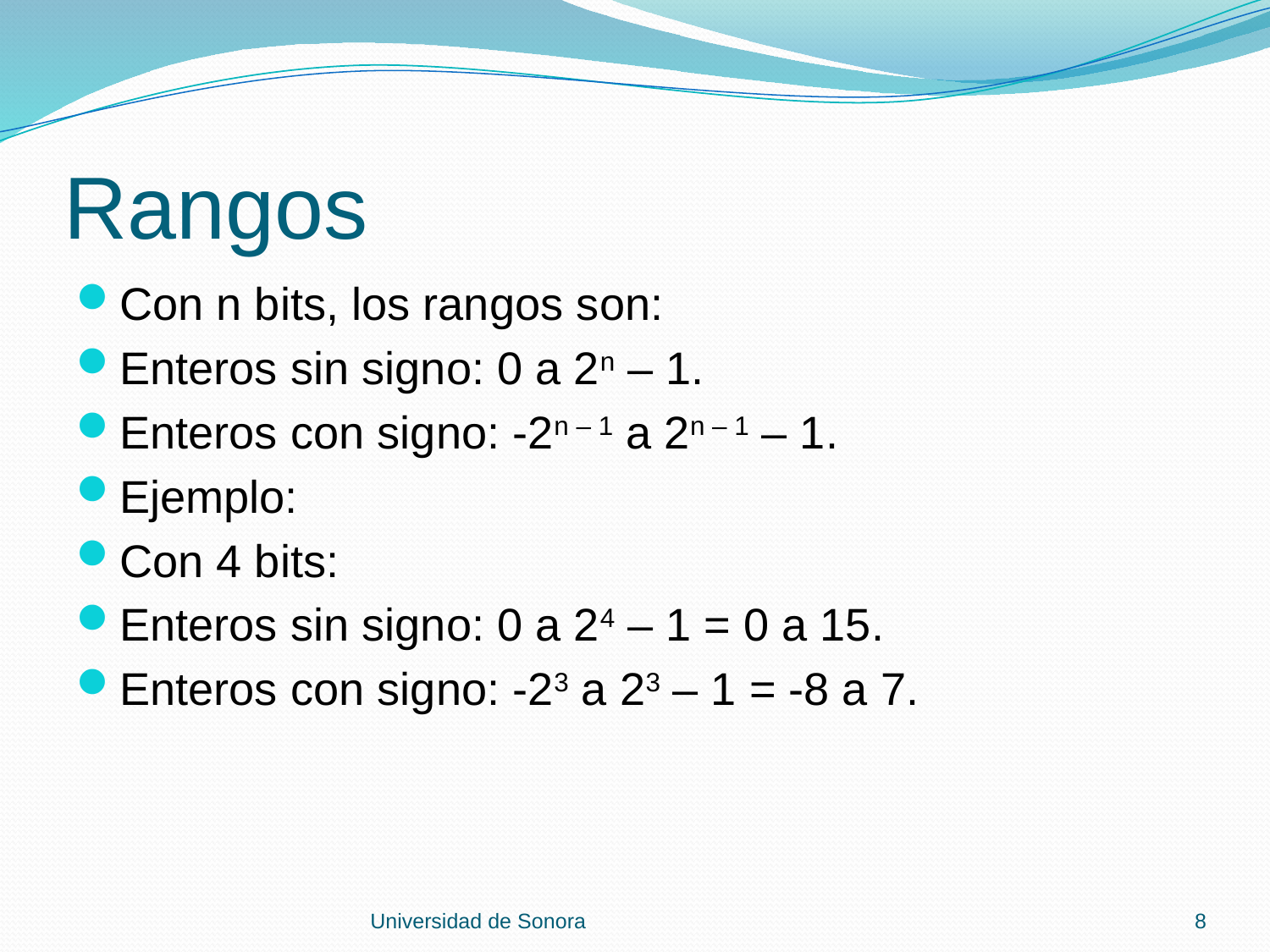

# Rangos
Con n bits, los rangos son:
Enteros sin signo: 0 a 2n – 1.
Enteros con signo: -2n – 1 a 2n – 1 – 1.
Ejemplo:
Con 4 bits:
Enteros sin signo: 0 a 24 – 1 = 0 a 15.
Enteros con signo: -23 a 23 – 1 = -8 a 7.

Universidad de Sonora
8